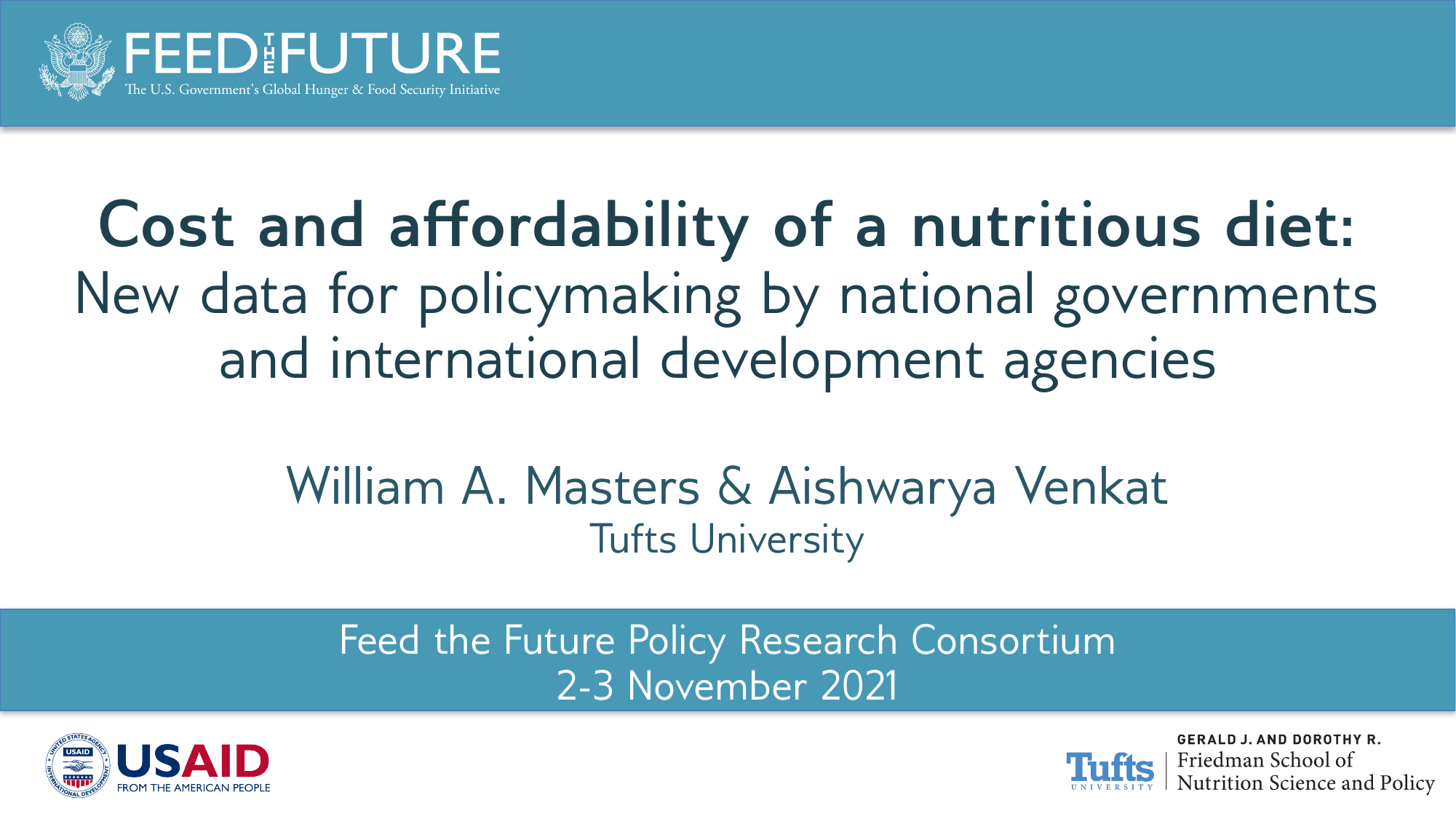

Cost and affordability of a nutritious diet: New data for policymaking by national governments and international development agencies

William A. Masters & Aishwarya Venkat
Tufts University
Feed the Future Policy Research Consortium
2-3 November 2021